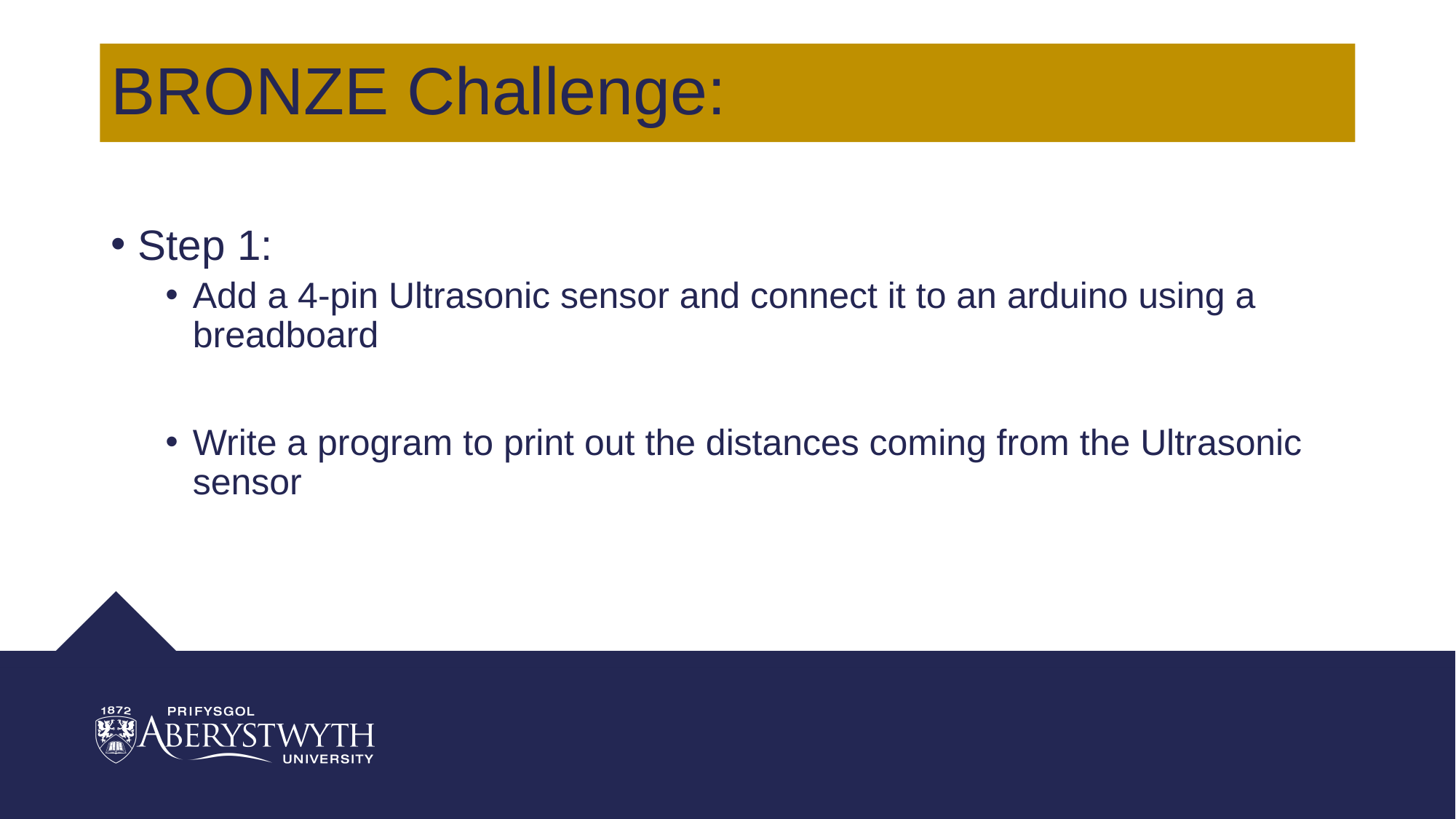

# BRONZE Challenge:
Step 1:
Add a 4-pin Ultrasonic sensor and connect it to an arduino using a breadboard

Write a program to print out the distances coming from the Ultrasonic sensor